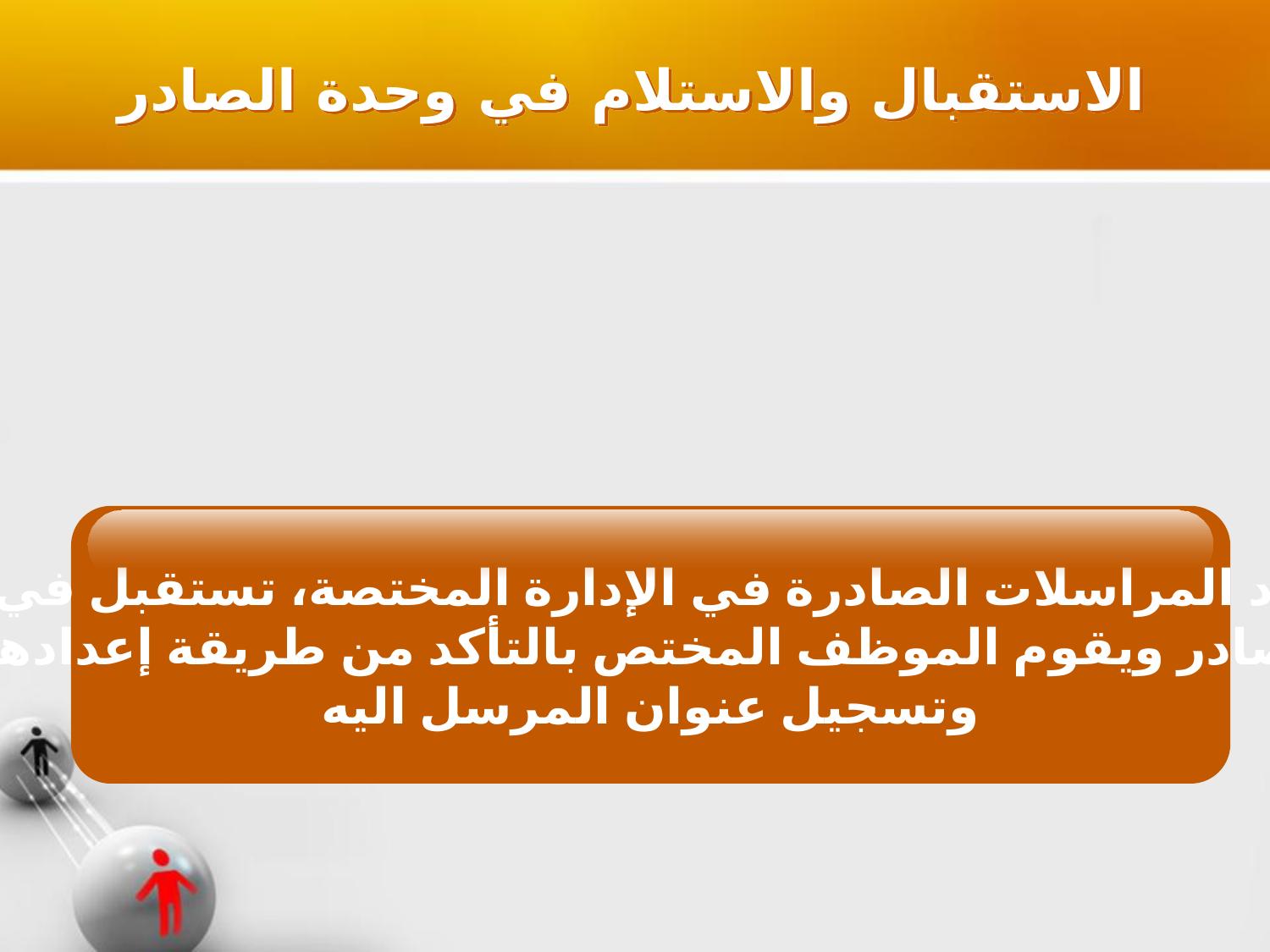

الاستقبال والاستلام في وحدة الصادر
بعد إعداد المراسلات الصادرة في الإدارة المختصة، تستقبل في وحدة
الصادر ويقوم الموظف المختص بالتأكد من طريقة إعدادها
وتسجيل عنوان المرسل اليه